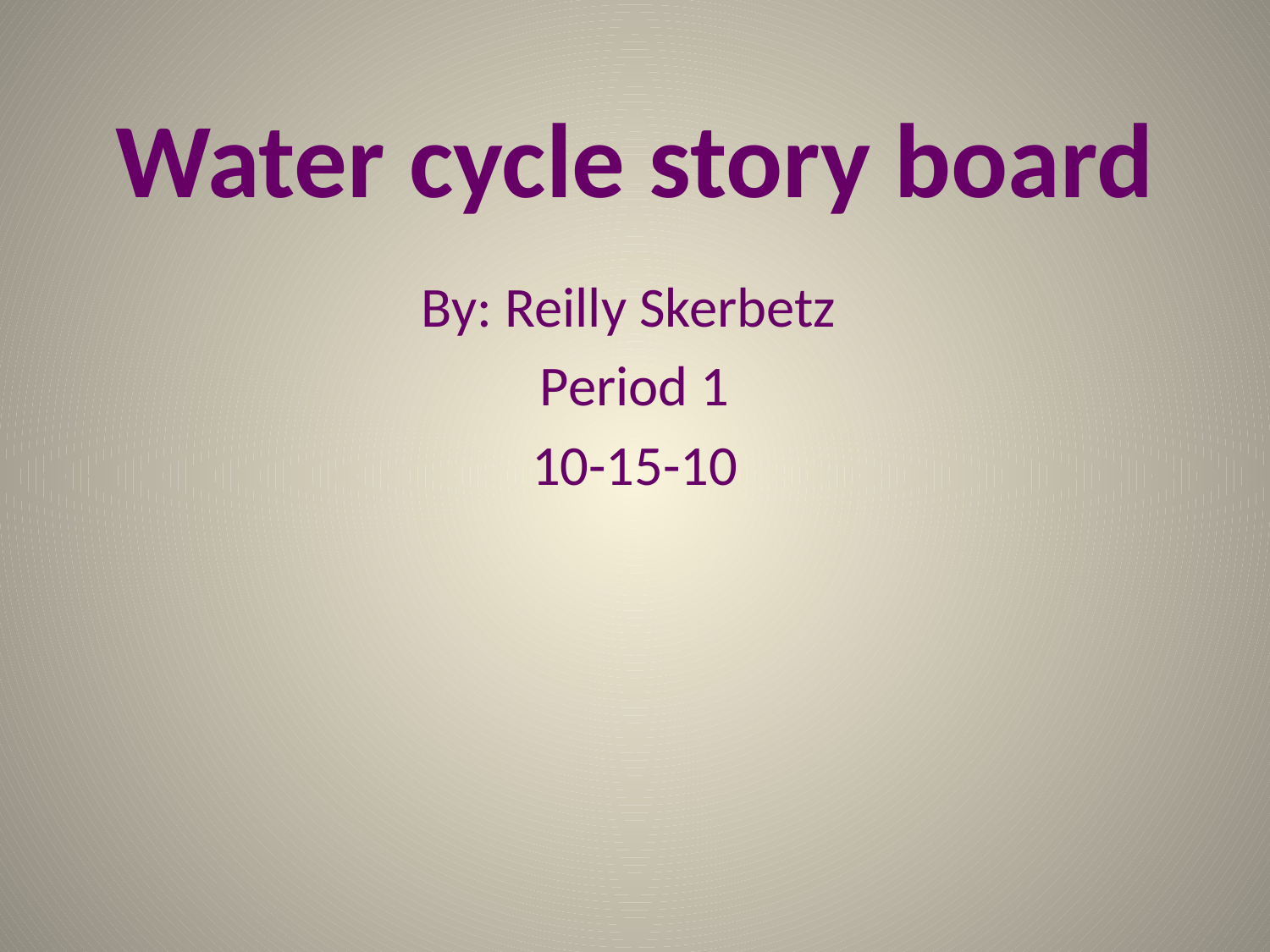

# Water cycle story board
By: Reilly Skerbetz
Period 1
10-15-10